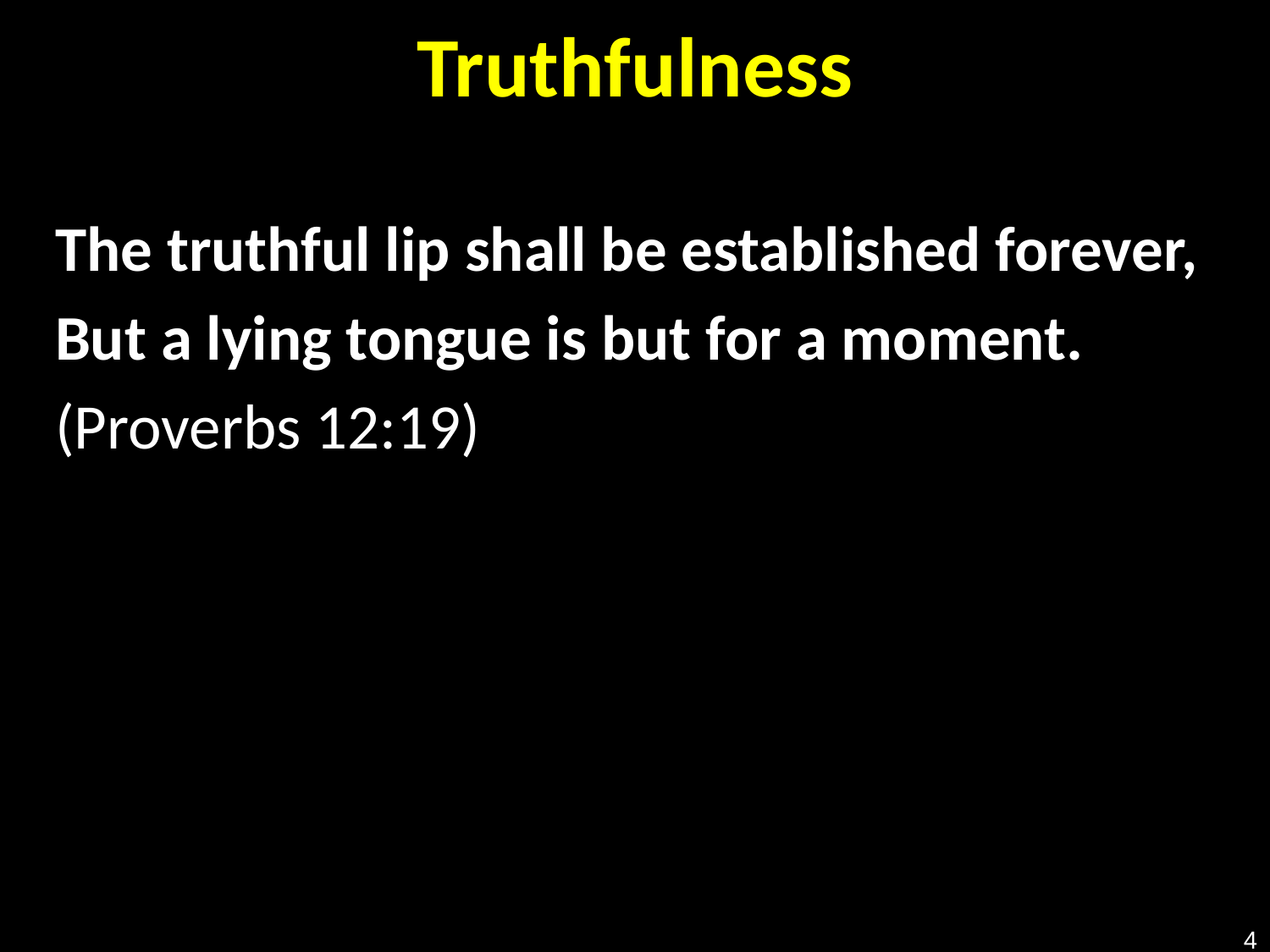

# Truthfulness
The truthful lip shall be established forever,
But a lying tongue is but for a moment.
(Proverbs 12:19)
4